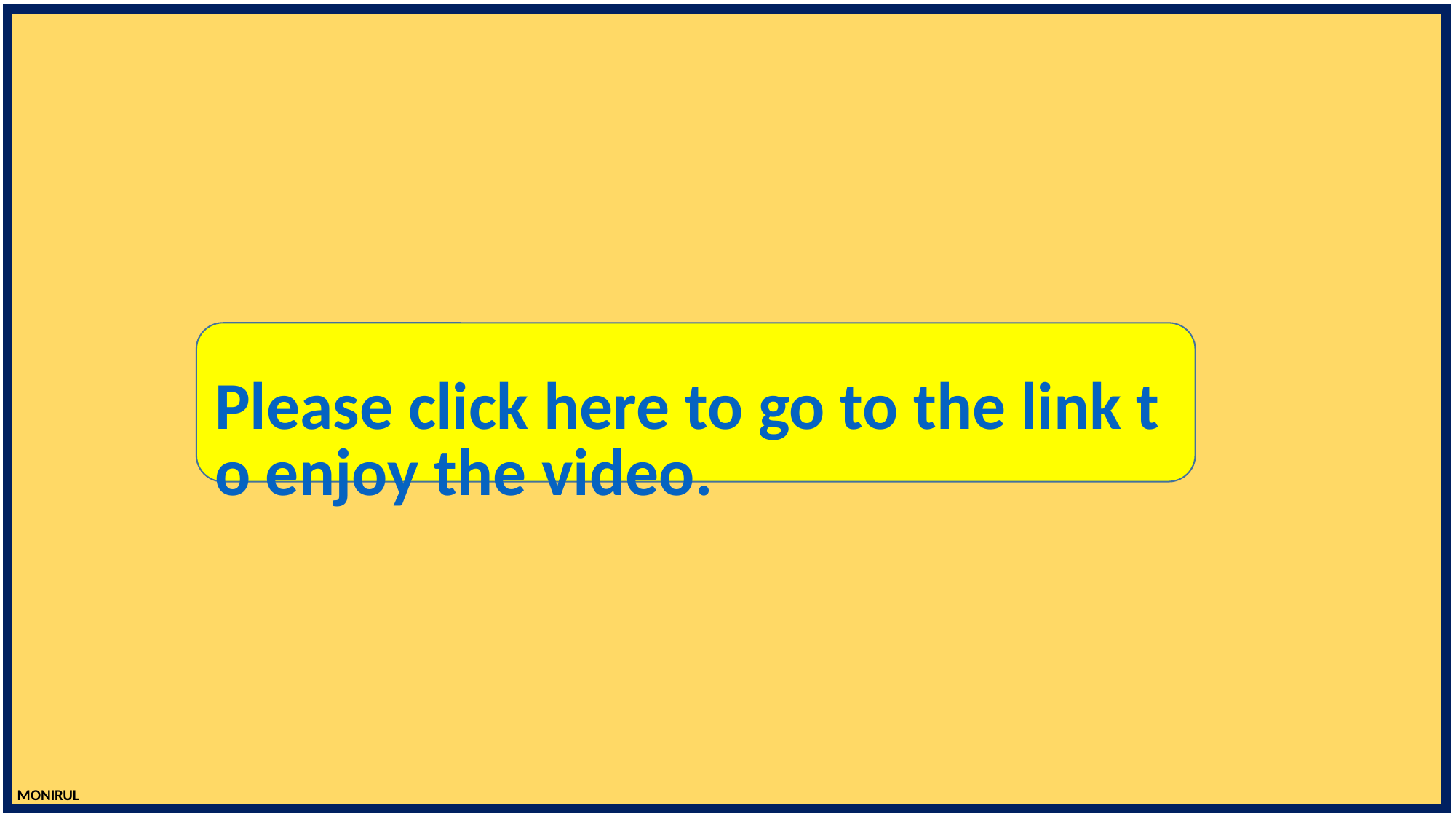

Please click here to go to the link to enjoy the video.